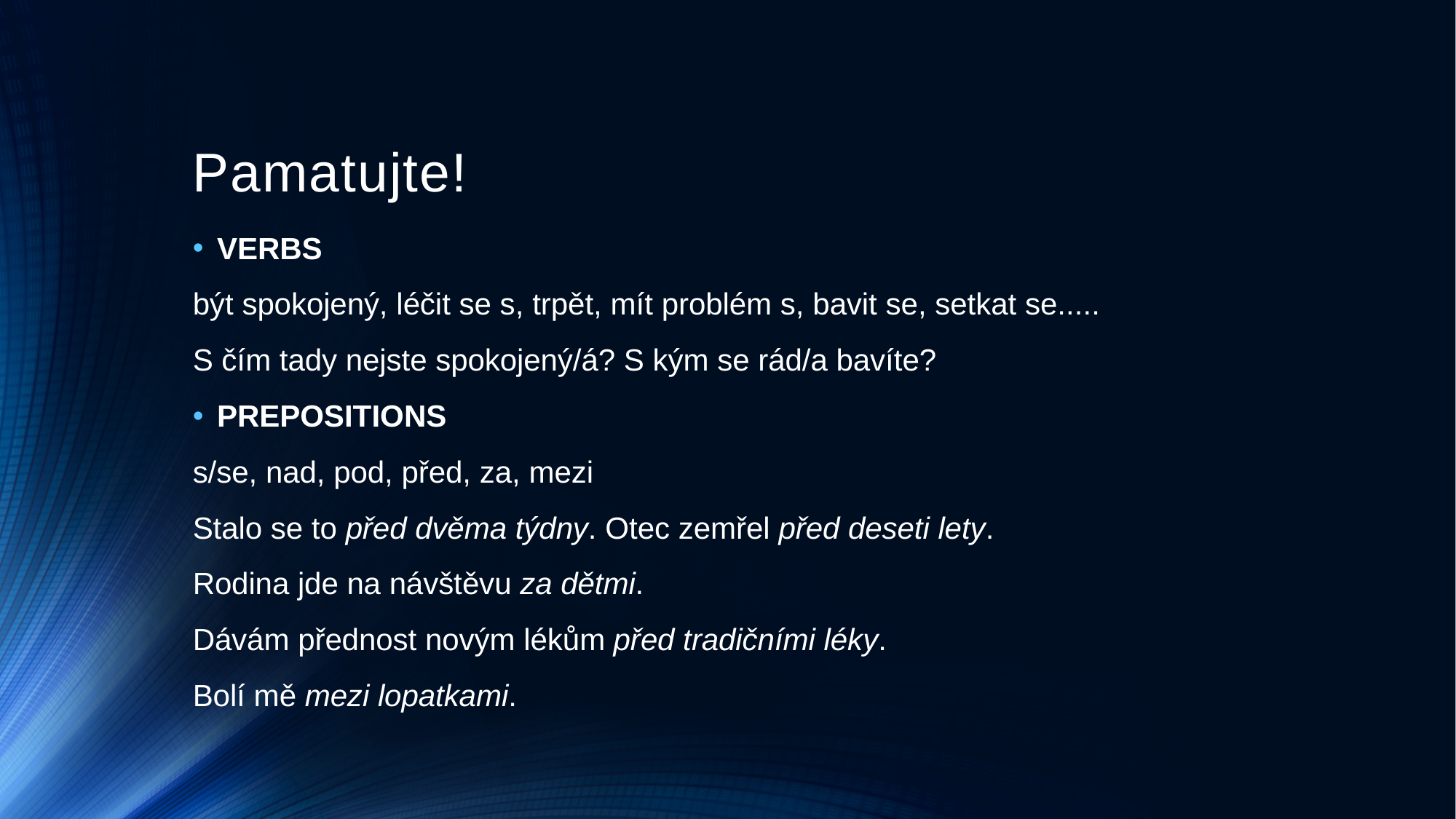

# Pamatujte!
VERBS
být spokojený, léčit se s, trpět, mít problém s, bavit se, setkat se.....
S čím tady nejste spokojený/á? S kým se rád/a bavíte?
PREPOSITIONS
s/se, nad, pod, před, za, mezi
Stalo se to před dvěma týdny. Otec zemřel před deseti lety.
Rodina jde na návštěvu za dětmi.
Dávám přednost novým lékům před tradičními léky.
Bolí mě mezi lopatkami.